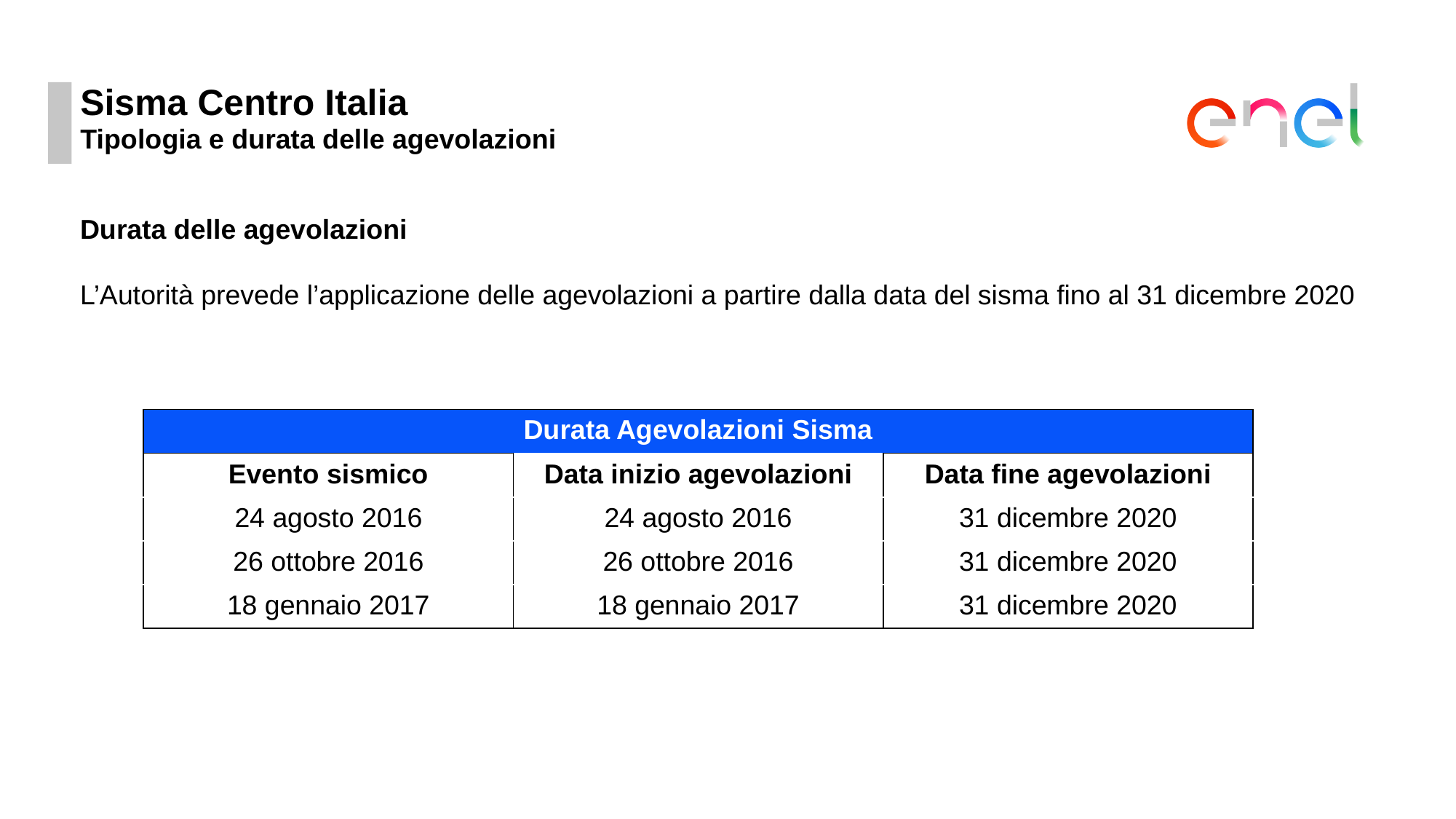

# Sisma Centro Italia
Tipologia e durata delle agevolazioni
Durata delle agevolazioni

L’Autorità prevede l’applicazione delle agevolazioni a partire dalla data del sisma fino al 31 dicembre 2020

| Durata Agevolazioni Sisma |  |  |
| --- | --- | --- |
| Evento sismico | Data inizio agevolazioni | Data fine agevolazioni |
| 24 agosto 2016 | 24 agosto 2016 | 31 dicembre 2020 |
| 26 ottobre 2016 | 26 ottobre 2016 | 31 dicembre 2020 |
| 18 gennaio 2017 | 18 gennaio 2017 | 31 dicembre 2020 |